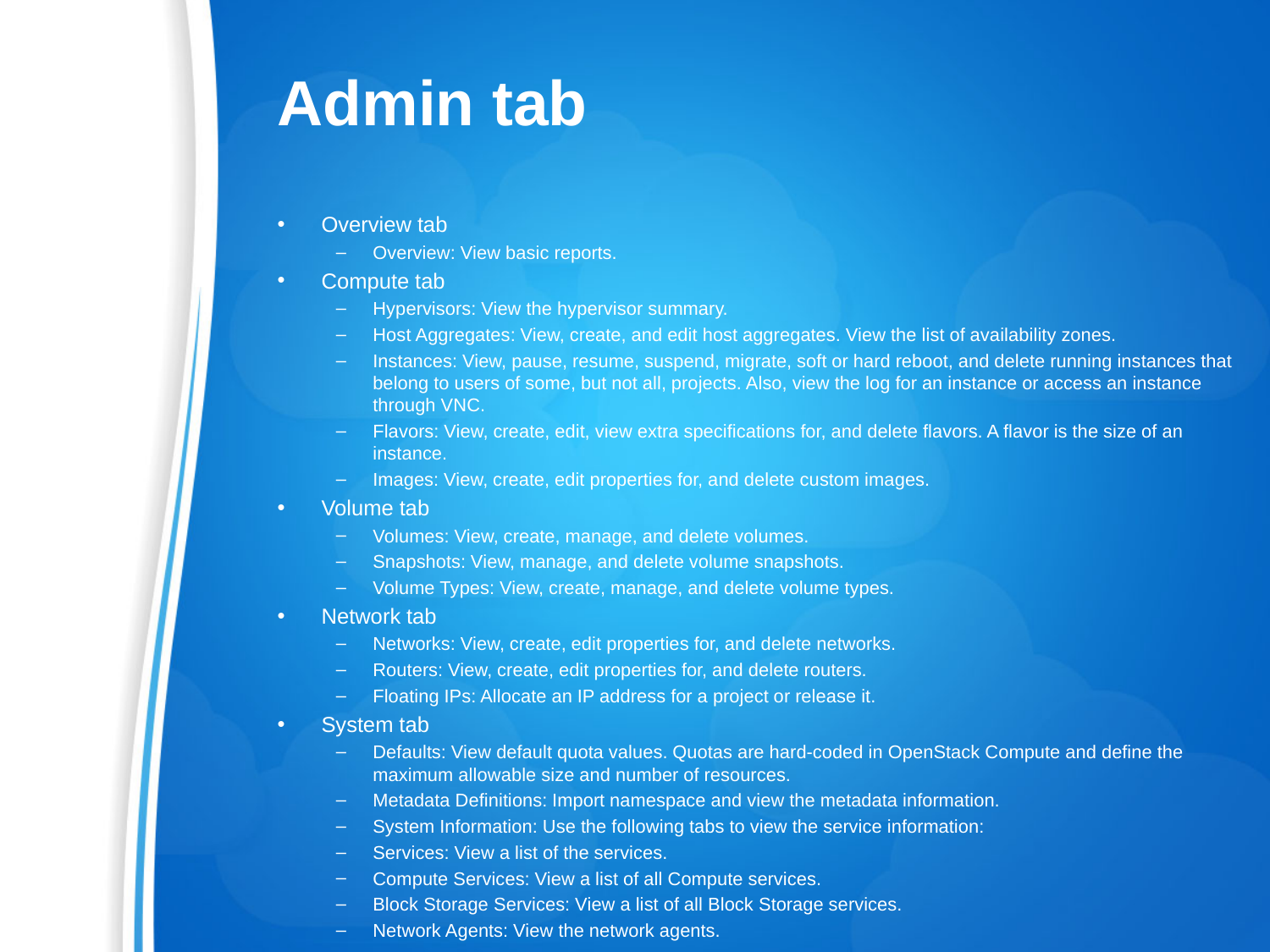

# Admin tab
Overview tab
Overview: View basic reports.
Compute tab
Hypervisors: View the hypervisor summary.
Host Aggregates: View, create, and edit host aggregates. View the list of availability zones.
Instances: View, pause, resume, suspend, migrate, soft or hard reboot, and delete running instances that belong to users of some, but not all, projects. Also, view the log for an instance or access an instance through VNC.
Flavors: View, create, edit, view extra specifications for, and delete flavors. A flavor is the size of an instance.
Images: View, create, edit properties for, and delete custom images.
Volume tab
Volumes: View, create, manage, and delete volumes.
Snapshots: View, manage, and delete volume snapshots.
Volume Types: View, create, manage, and delete volume types.
Network tab
Networks: View, create, edit properties for, and delete networks.
Routers: View, create, edit properties for, and delete routers.
Floating IPs: Allocate an IP address for a project or release it.
System tab
Defaults: View default quota values. Quotas are hard-coded in OpenStack Compute and define the maximum allowable size and number of resources.
Metadata Definitions: Import namespace and view the metadata information.
System Information: Use the following tabs to view the service information:
Services: View a list of the services.
Compute Services: View a list of all Compute services.
Block Storage Services: View a list of all Block Storage services.
Network Agents: View the network agents.